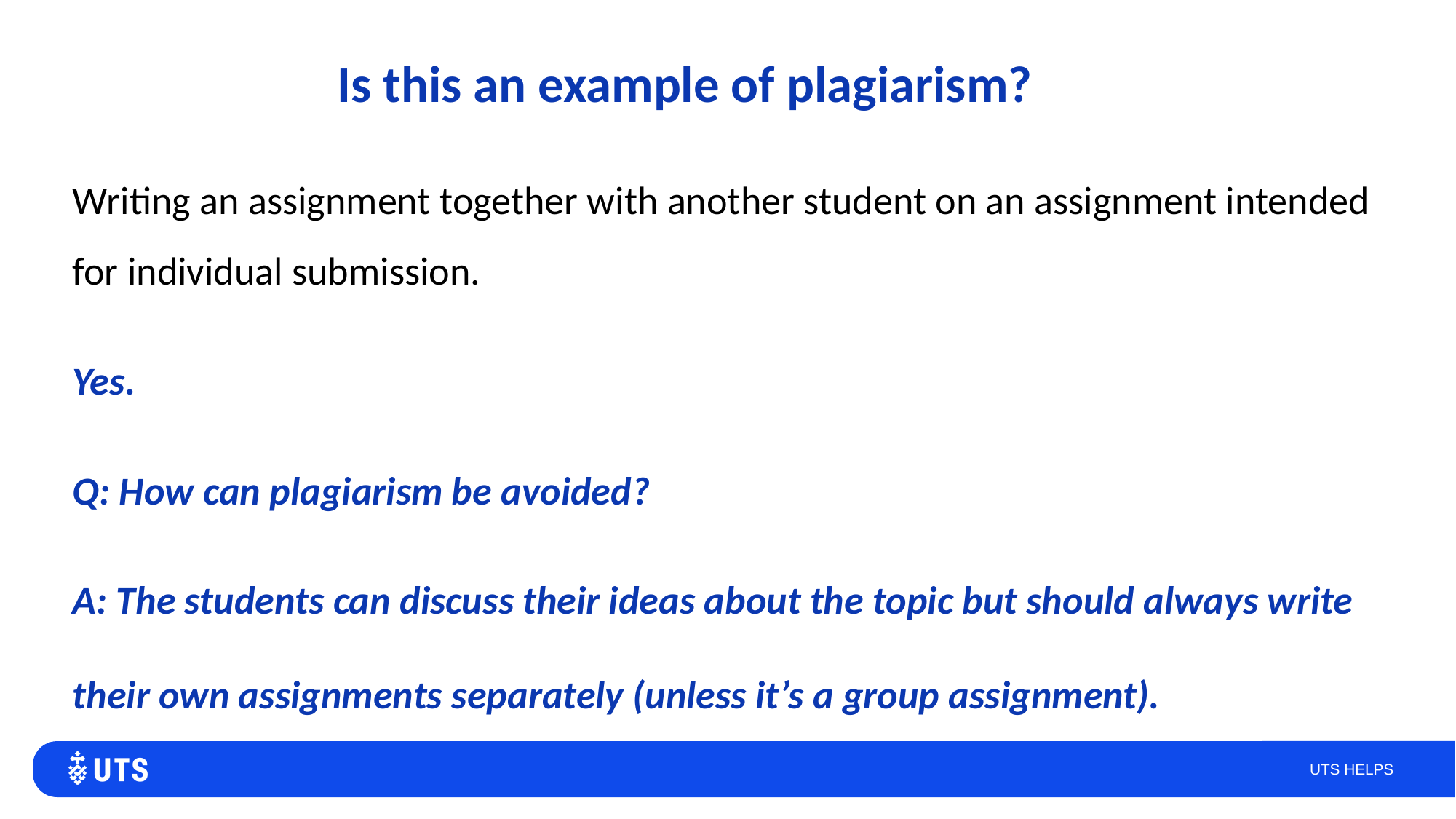

# Is this an example of plagiarism?
Writing an assignment together with another student on an assignment intended for individual submission.
Yes.
Q: How can plagiarism be avoided?
A: The students can discuss their ideas about the topic but should always write their own assignments separately (unless it’s a group assignment).
UTS HELPS